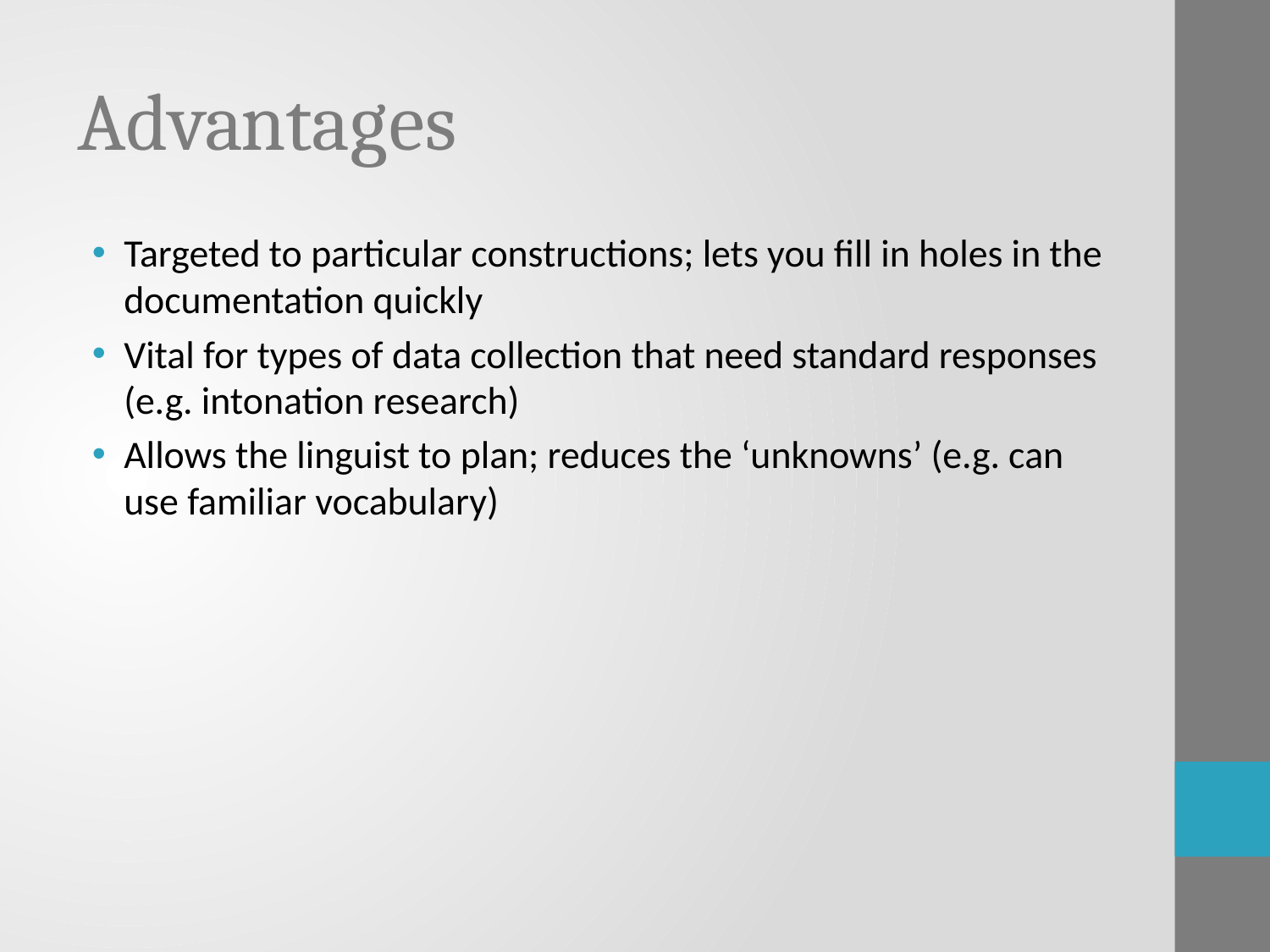

# Advantages
Targeted to particular constructions; lets you fill in holes in the documentation quickly
Vital for types of data collection that need standard responses (e.g. intonation research)
Allows the linguist to plan; reduces the ‘unknowns’ (e.g. can use familiar vocabulary)